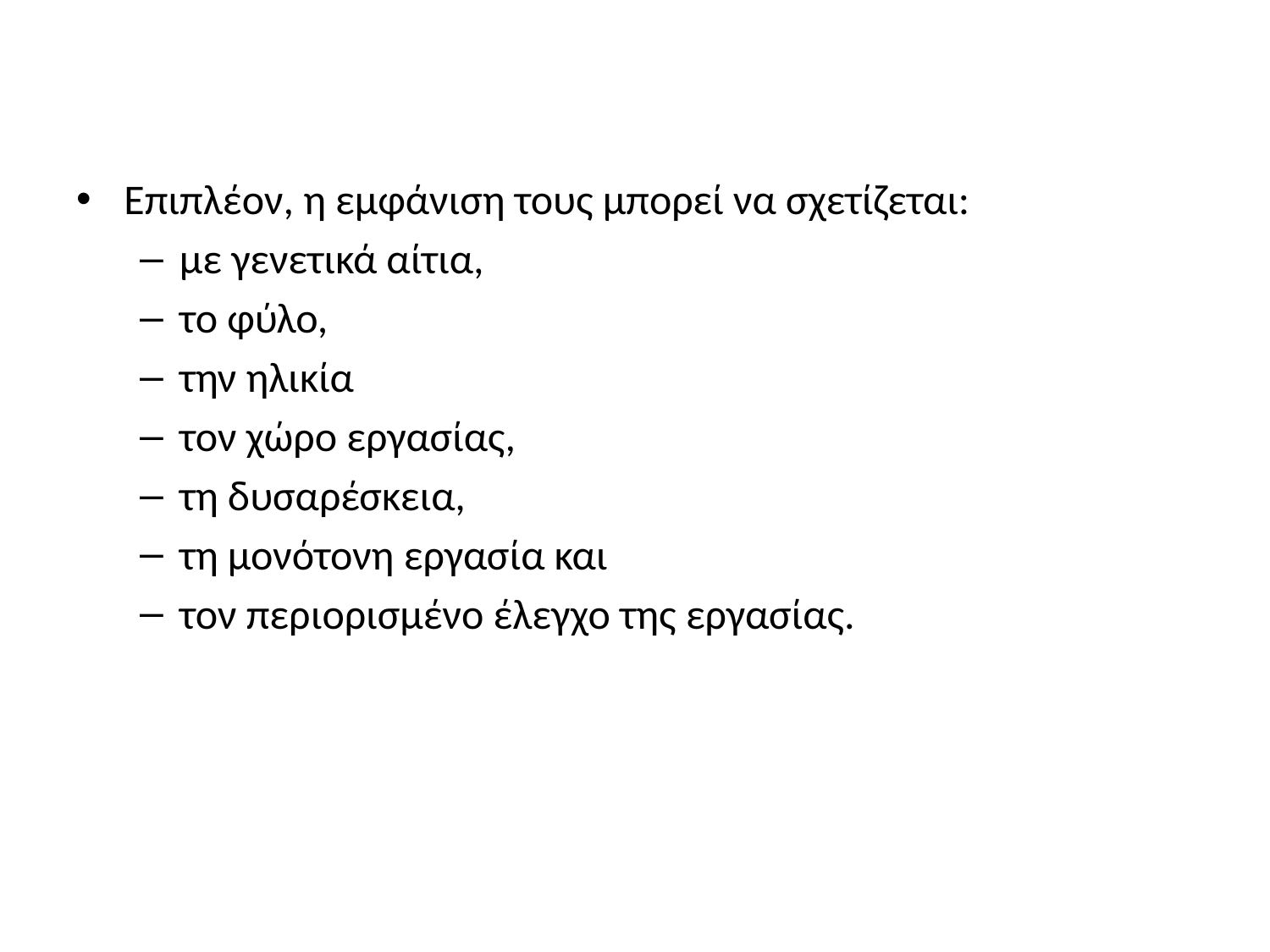

#
Επιπλέον, η εμφάνιση τους μπορεί να σχετίζεται:
με γενετικά αίτια,
το φύλο,
την ηλικία
τον χώρο εργασίας,
τη δυσαρέσκεια,
τη μονότονη εργασία και
τον περιορισμένο έλεγχο της εργασίας.